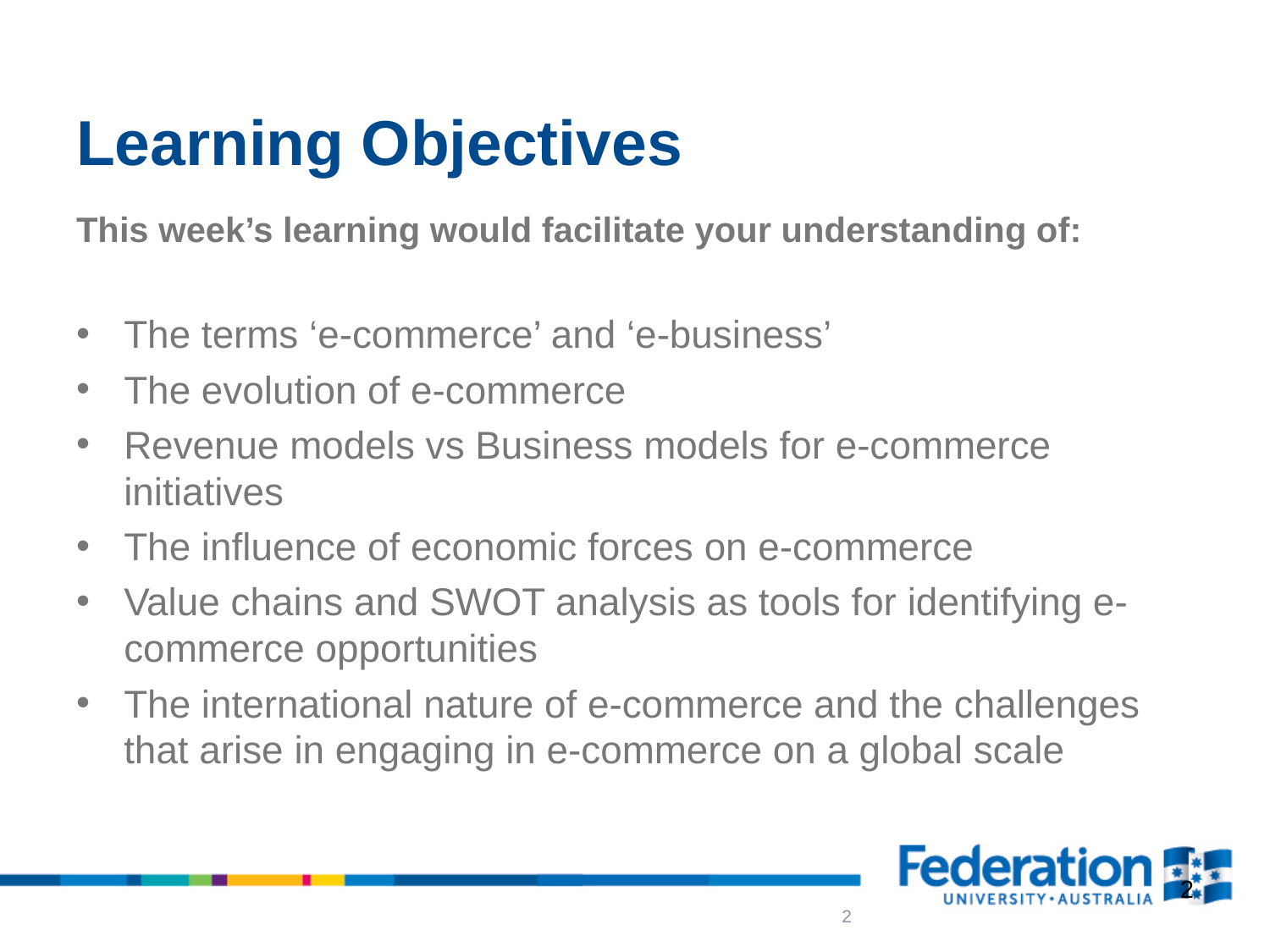

# Learning Objectives
This week’s learning would facilitate your understanding of:

The terms ‘e-commerce’ and ‘e-business’
The evolution of e-commerce
Revenue models vs Business models for e-commerce initiatives
The influence of economic forces on e-commerce
Value chains and SWOT analysis as tools for identifying e-commerce opportunities
The international nature of e-commerce and the challenges that arise in engaging in e-commerce on a global scale
2
2